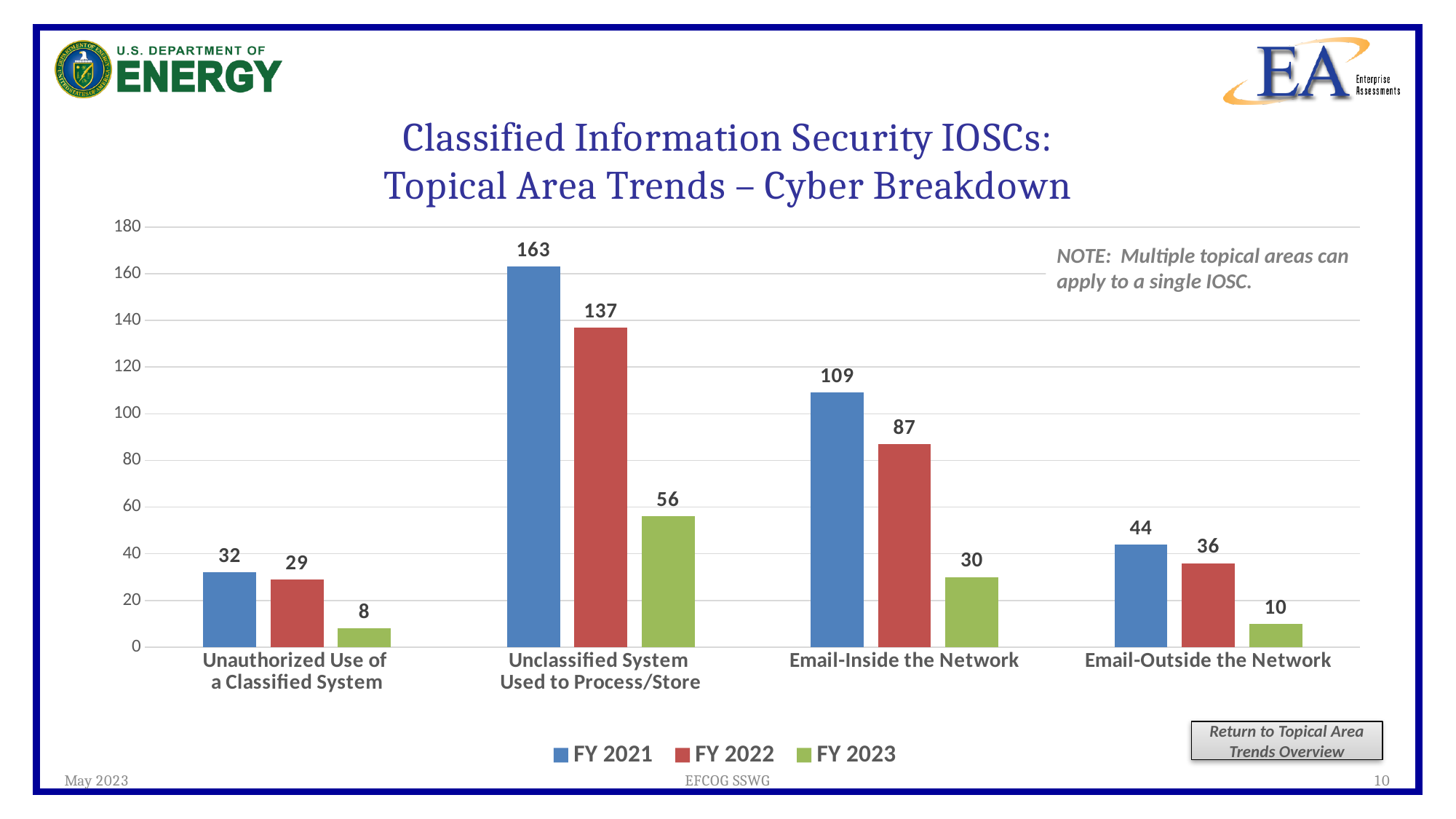

# Classified Information Security IOSCs: Topical Area Trends – Cyber Breakdown

### Chart

| Category | FY 2021 | FY 2022 | FY 2023 |
|---|---|---|---|
| Unauthorized Use of
a Classified System | 32.0 | 29.0 | 8.0 |
| Unclassified System
Used to Process/Store | 163.0 | 137.0 | 56.0 |
| Email-Inside the Network | 109.0 | 87.0 | 30.0 |
| Email-Outside the Network | 44.0 | 36.0 | 10.0 |
NOTE:  Multiple topical areas can apply to a single IOSC.
Return to Topical Area Trends Overview
May 2023
EFCOG SSWG
10